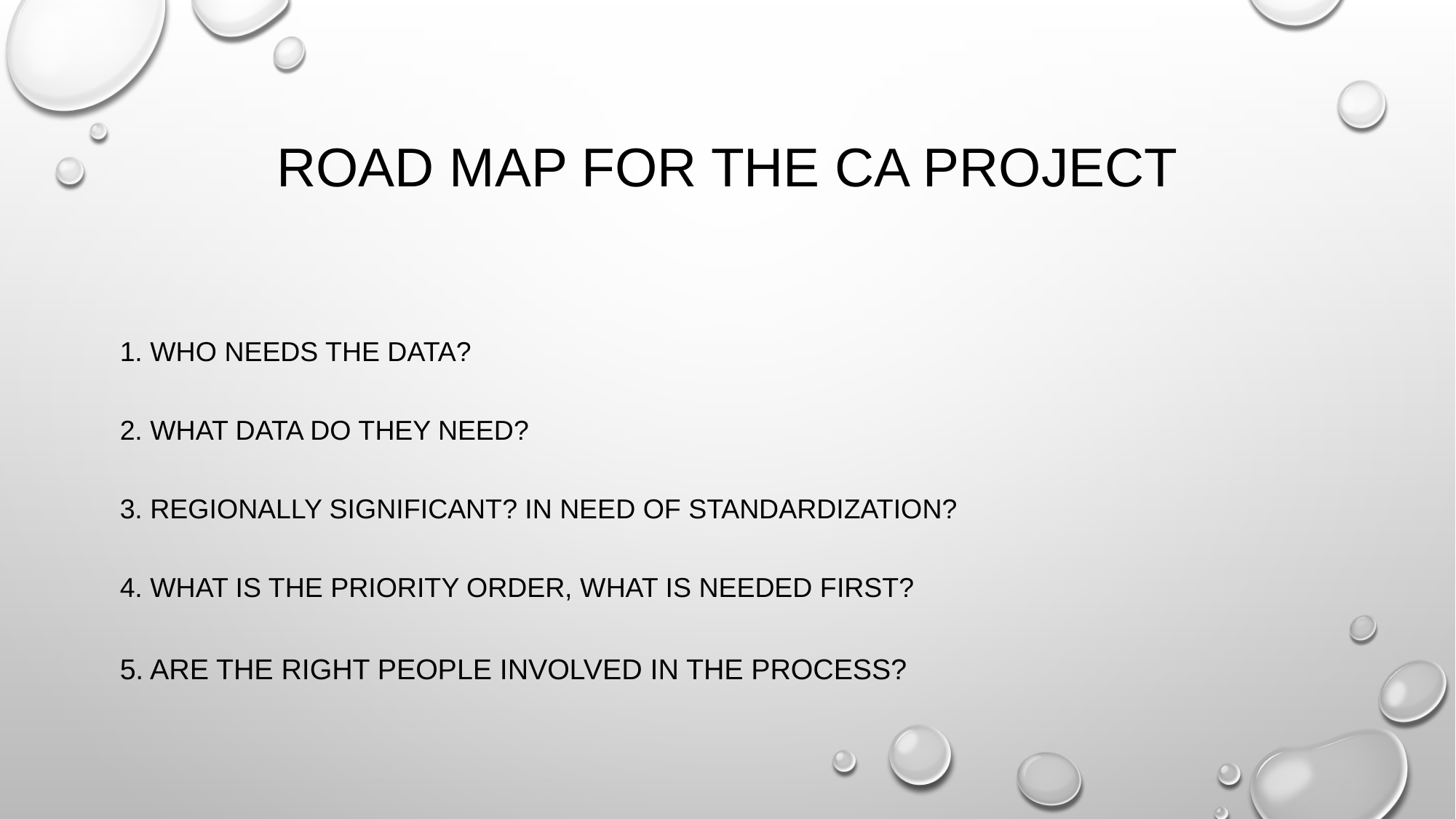

# Road Map for the CA Project

1. Who needs the data?

2. What data do they need?

3. Regionally significant? In need of standardization?

4. What is the priority order, what is needed first?

5. Are the right people involved in the process?